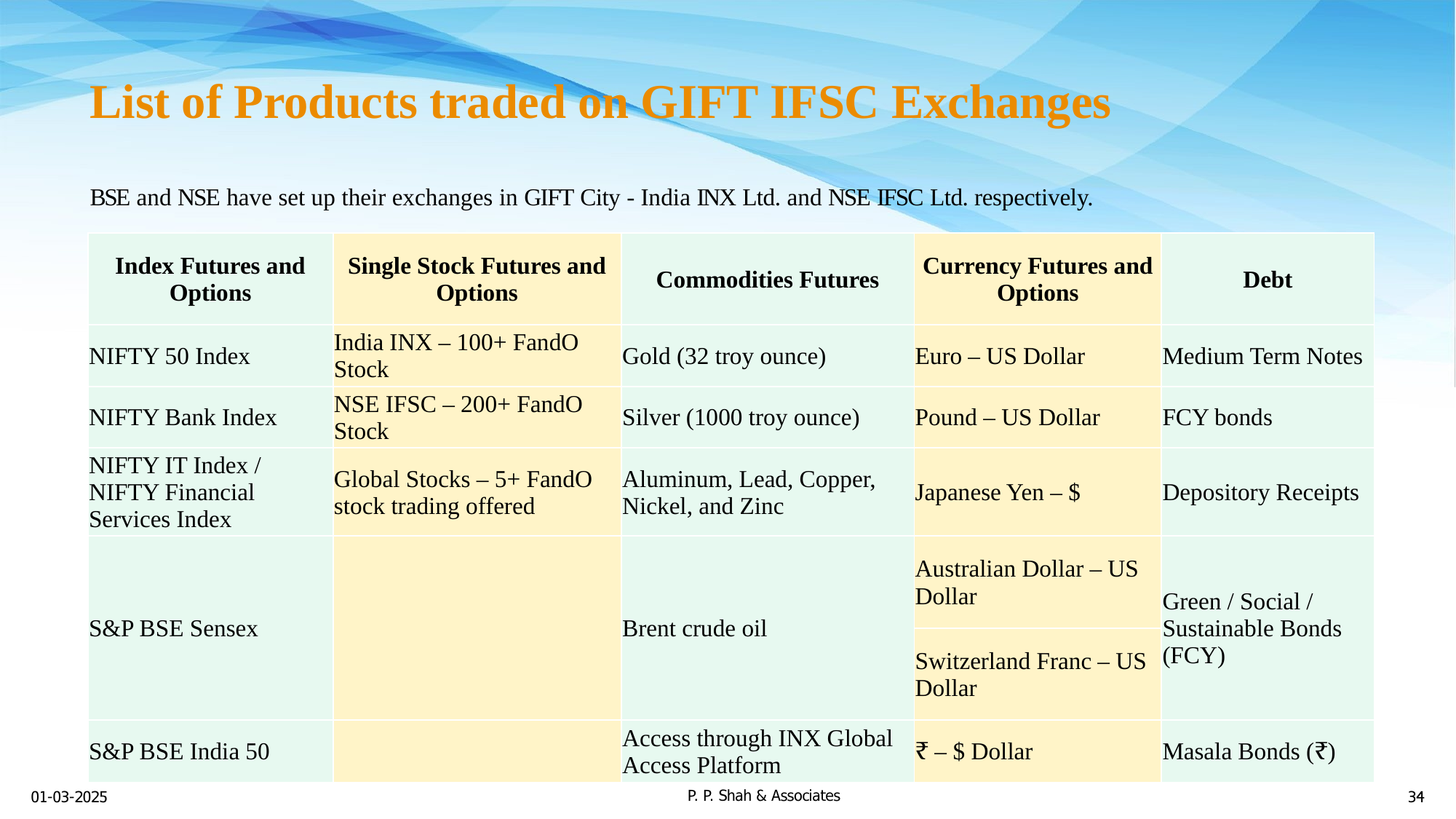

List of Products traded on GIFT IFSC Exchanges

BSE and NSE have set up their exchanges in GIFT City - India INX Ltd. and NSE IFSC Ltd. respectively.
| Index Futures and Options | Single Stock Futures and Options | Commodities Futures | Currency Futures and Options | Debt |
| --- | --- | --- | --- | --- |
| NIFTY 50 Index | India INX – 100+ FandO Stock | Gold (32 troy ounce) | Euro – US Dollar | Medium Term Notes |
| NIFTY Bank Index | NSE IFSC – 200+ FandO Stock | Silver (1000 troy ounce) | Pound – US Dollar | FCY bonds |
| NIFTY IT Index / NIFTY Financial Services Index | Global Stocks – 5+ FandO stock trading offered | Aluminum, Lead, Copper, Nickel, and Zinc | Japanese Yen – $ | Depository Receipts |
| S&P BSE Sensex |  | Brent crude oil | Australian Dollar – US Dollar | Green / Social / Sustainable Bonds (FCY) |
|  |  |  | Switzerland Franc – US Dollar |  |
| S&P BSE India 50 |  | Access through INX Global Access Platform | ₹ – $ Dollar | Masala Bonds (₹) |
Index Futures and
Options
Single Stock Futures and
Options
Currency Futures and
Options
Commodities Futures
Debt
P. P. Shah & Associates
01-03-2025
34